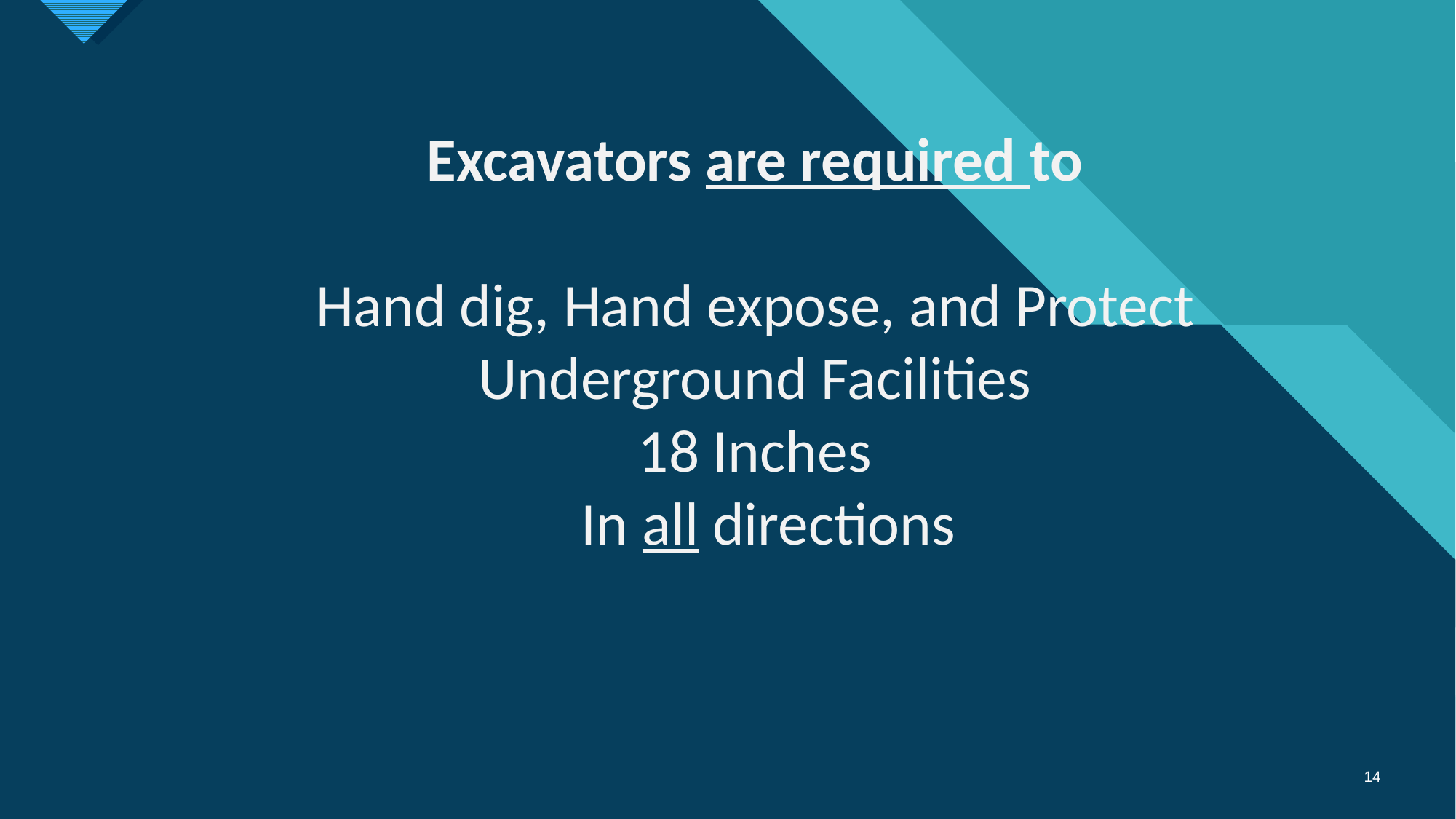

Excavators are required to

 Hand dig, Hand expose, and Protect
Underground Facilities
18 Inches
  In all directions
14